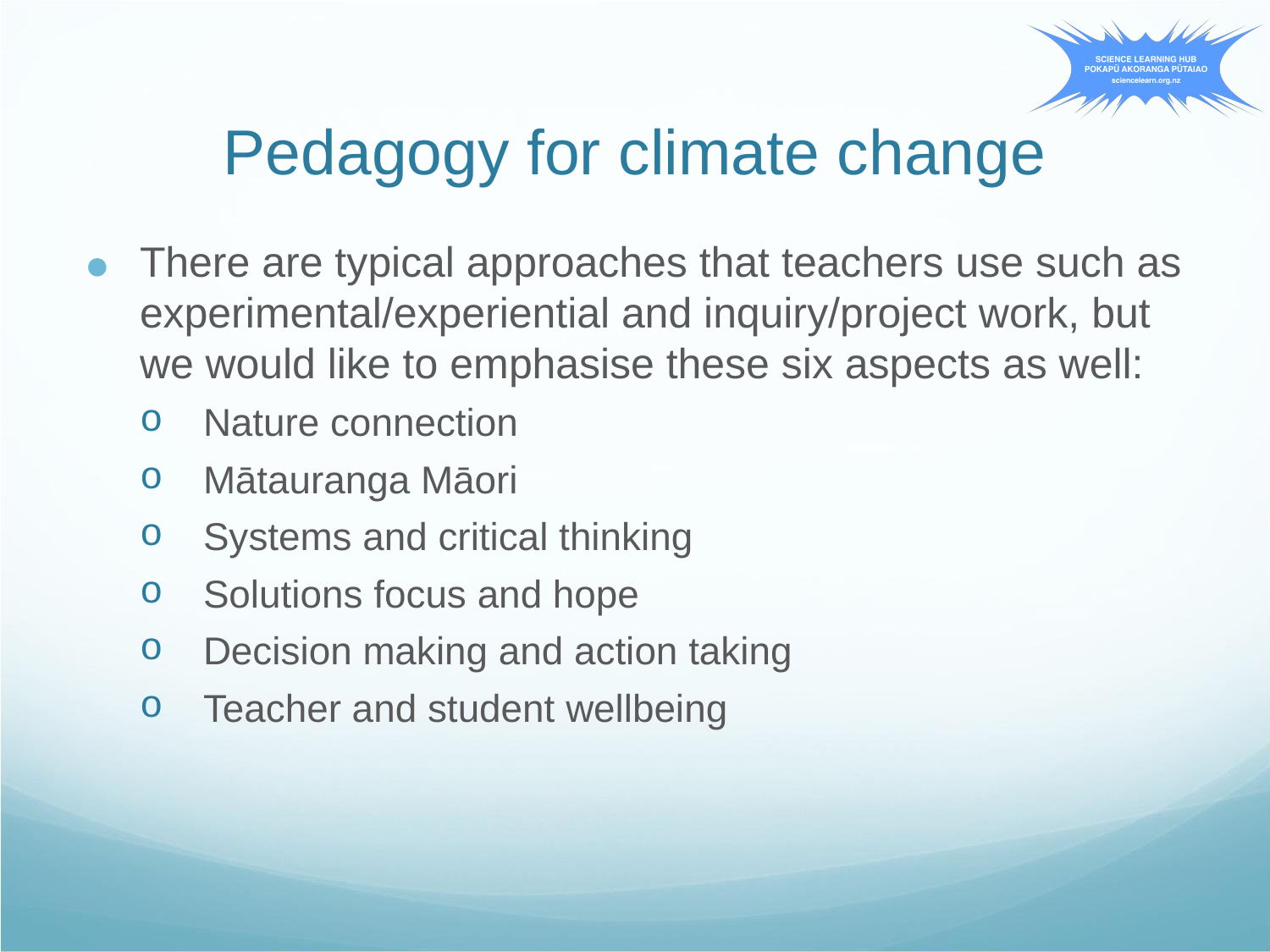

# Pedagogy for climate change
There are typical approaches that teachers use such as experimental/experiential and inquiry/project work, but we would like to emphasise these six aspects as well:
Nature connection
Mātauranga Māori
Systems and critical thinking
Solutions focus and hope
Decision making and action taking
Teacher and student wellbeing